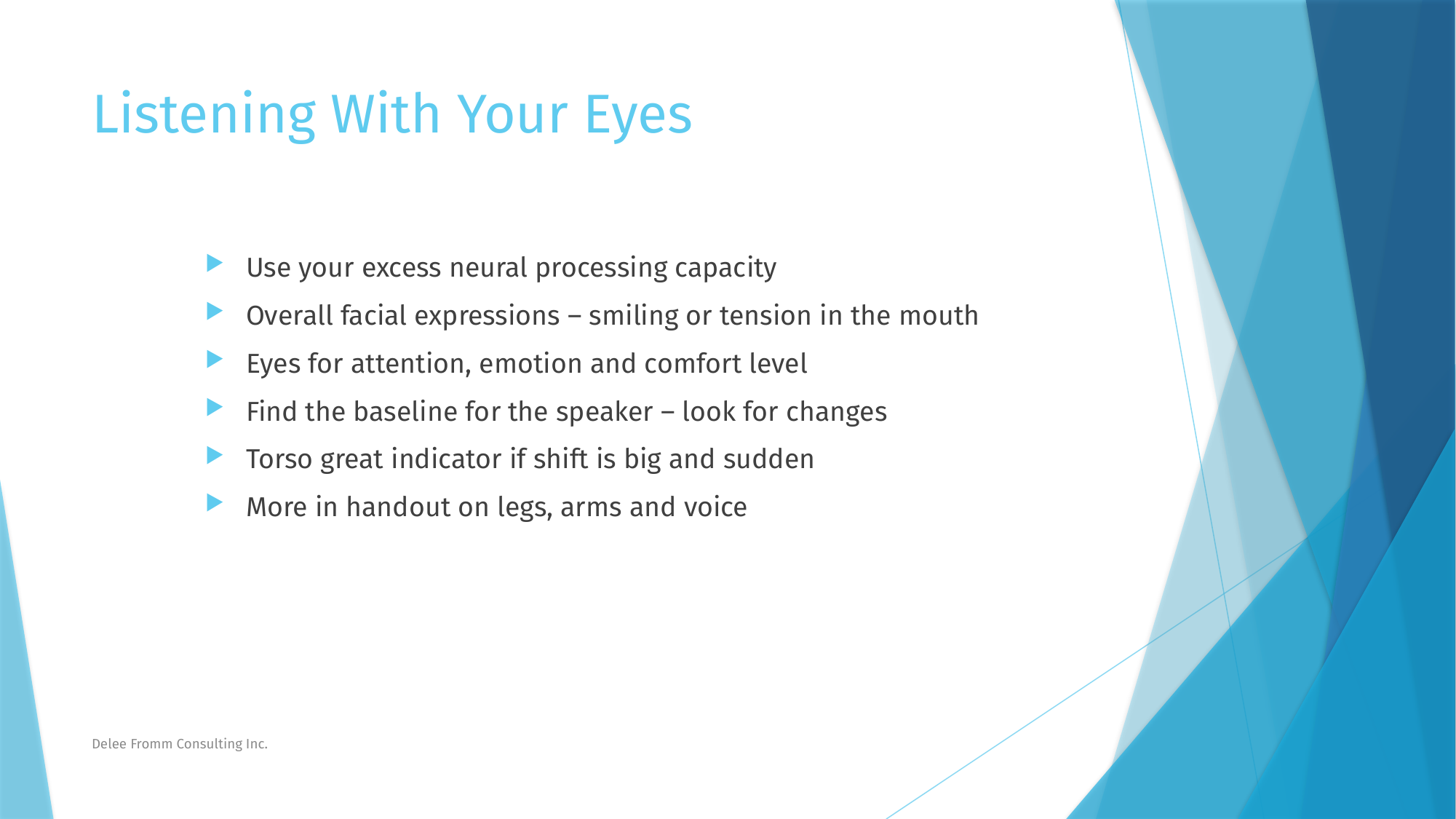

# Listening With Your Eyes
Use your excess neural processing capacity
Overall facial expressions – smiling or tension in the mouth
Eyes for attention, emotion and comfort level
Find the baseline for the speaker – look for changes
Torso great indicator if shift is big and sudden
More in handout on legs, arms and voice

Delee Fromm Consulting Inc.